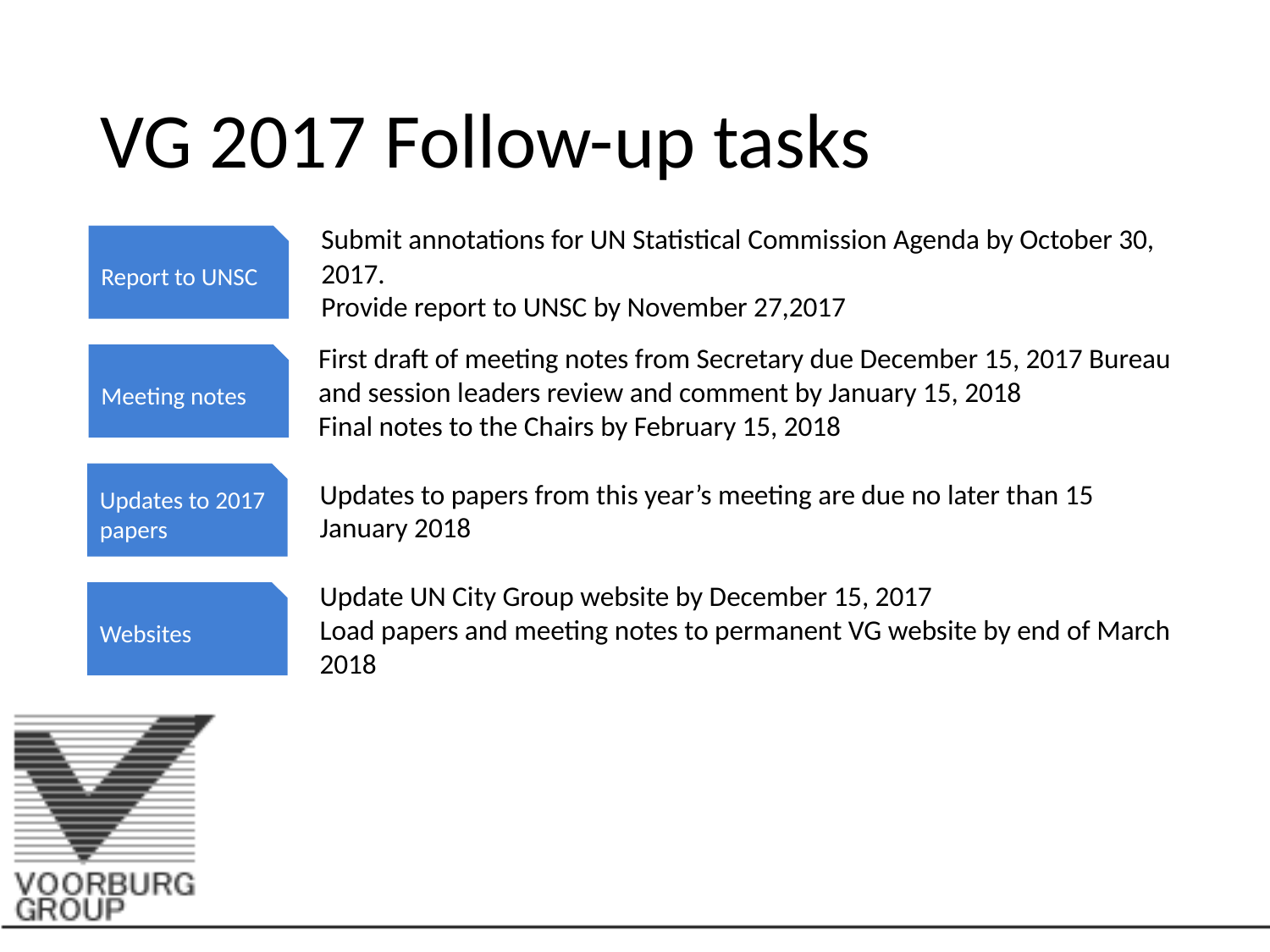

# VG 2017 Follow-up tasks
Report to UNSC
Submit annotations for UN Statistical Commission Agenda by October 30, 2017.
Provide report to UNSC by November 27,2017

Meeting notes
First draft of meeting notes from Secretary due December 15, 2017 Bureau and session leaders review and comment by January 15, 2018
Final notes to the Chairs by February 15, 2018
Updates to 2017 papers
Updates to papers from this year’s meeting are due no later than 15 January 2018
Websites
Update UN City Group website by December 15, 2017
Load papers and meeting notes to permanent VG website by end of March 2018